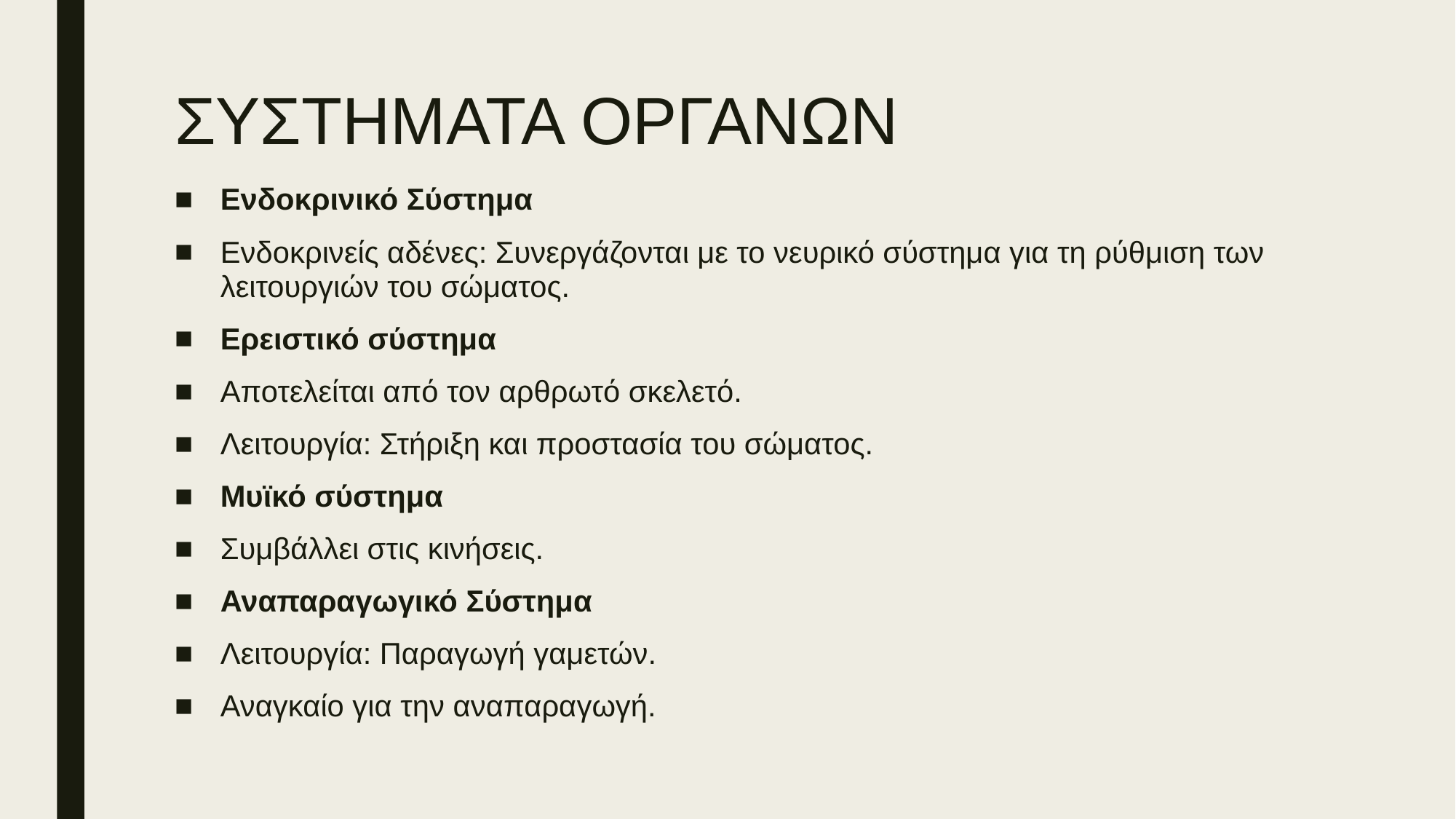

# ΣΥΣΤΗΜΑΤΑ ΟΡΓΑΝΩΝ
Ενδοκρινικό Σύστημα
Ενδοκρινείς αδένες: Συνεργάζονται με το νευρικό σύστημα για τη ρύθμιση των λειτουργιών του σώματος.
Ερειστικό σύστημα
Αποτελείται από τον αρθρωτό σκελετό.
Λειτουργία: Στήριξη και προστασία του σώματος.
Μυϊκό σύστημα
Συμβάλλει στις κινήσεις.
Αναπαραγωγικό Σύστημα
Λειτουργία: Παραγωγή γαμετών.
Αναγκαίο για την αναπαραγωγή.